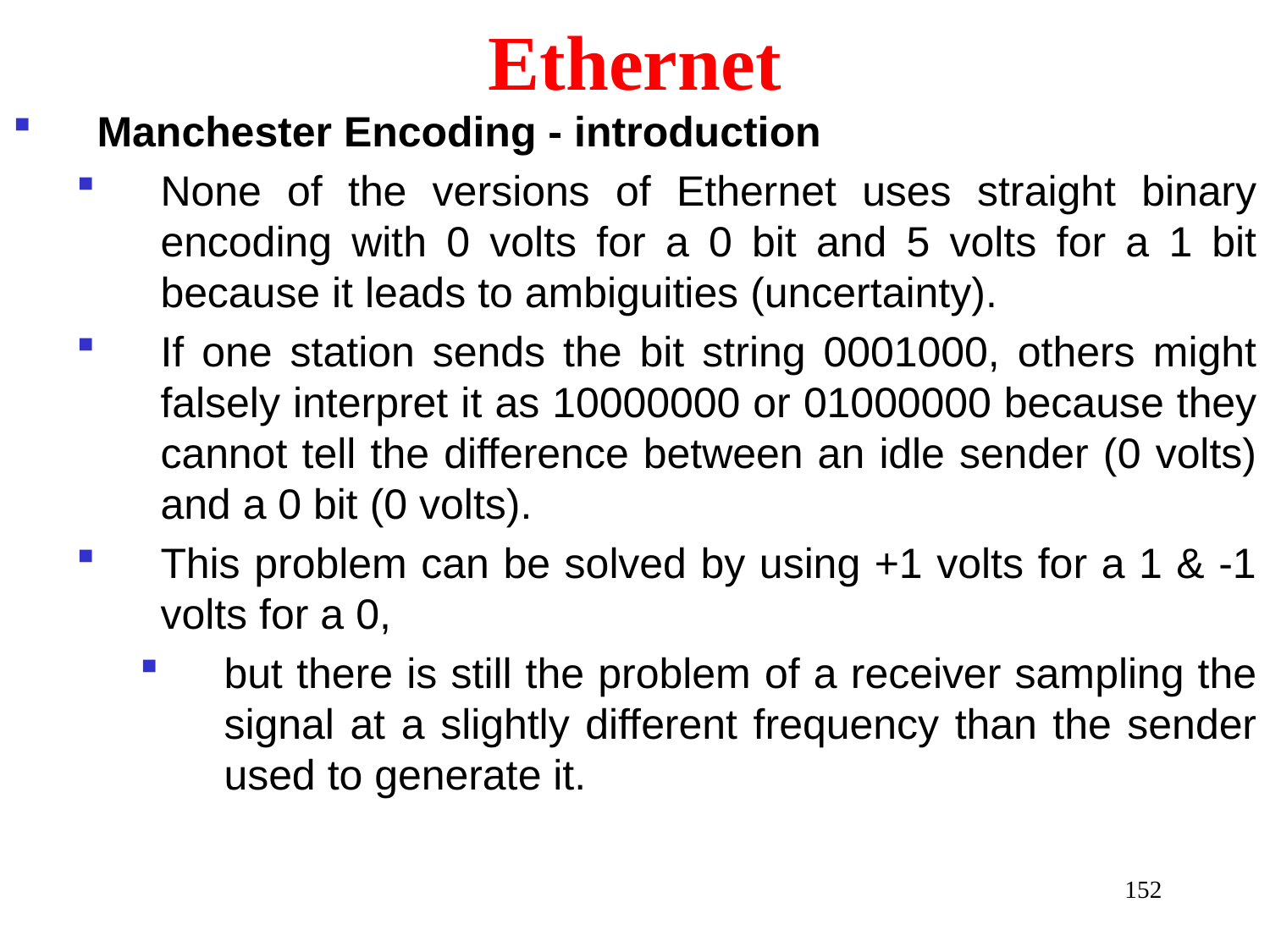

# Ethernet
Manchester Encoding - introduction
None of the versions of Ethernet uses straight binary encoding with 0 volts for a 0 bit and 5 volts for a 1 bit because it leads to ambiguities (uncertainty).
If one station sends the bit string 0001000, others might falsely interpret it as 10000000 or 01000000 because they cannot tell the difference between an idle sender (0 volts) and a 0 bit (0 volts).
This problem can be solved by using +1 volts for a 1 & -1 volts for a 0,
but there is still the problem of a receiver sampling the signal at a slightly different frequency than the sender used to generate it.
152